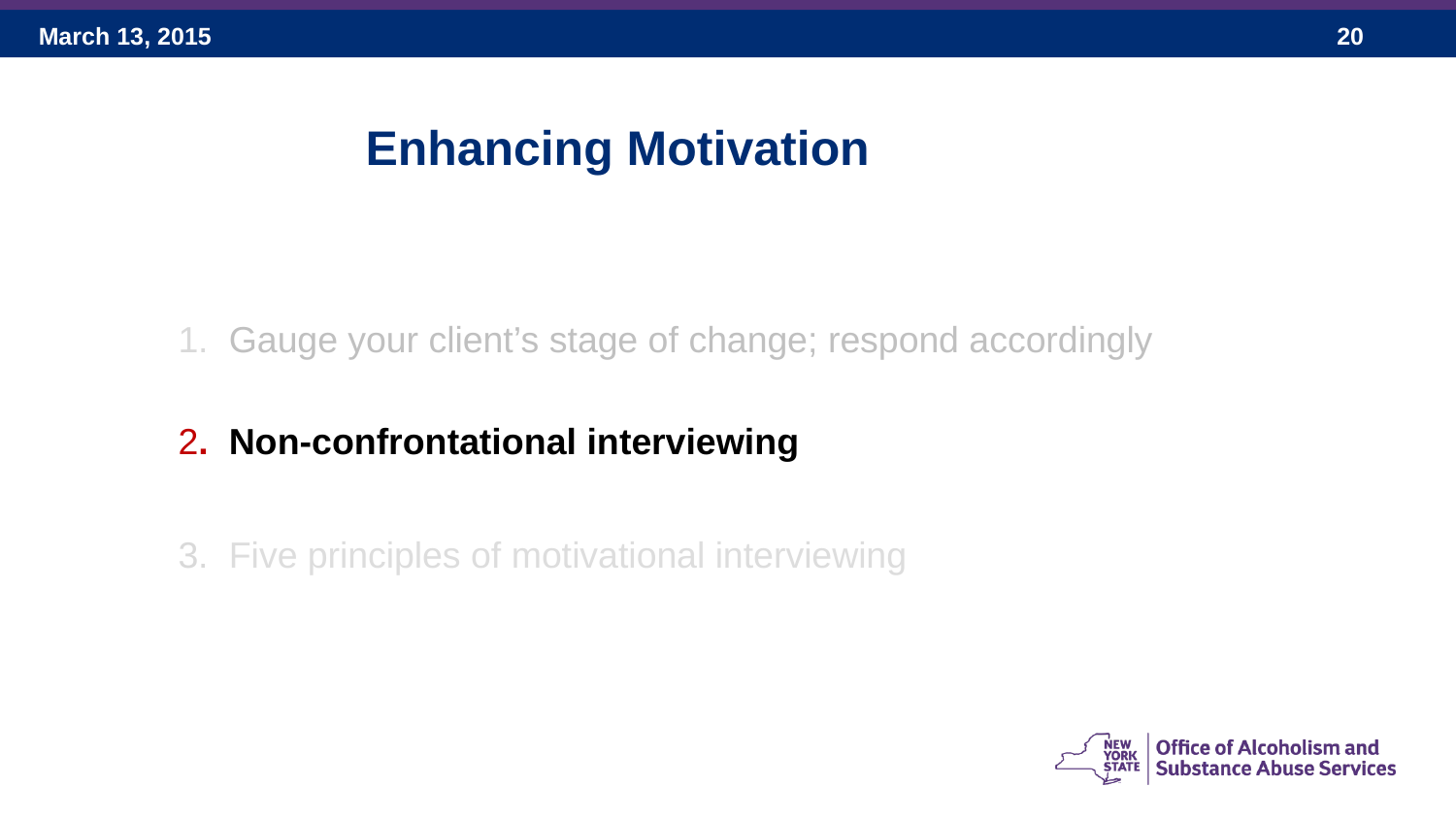

Enhancing Motivation
1.  Gauge your client’s stage of change; respond accordingly

2.  Non-confrontational interviewing

3.  Five principles of motivational interviewing